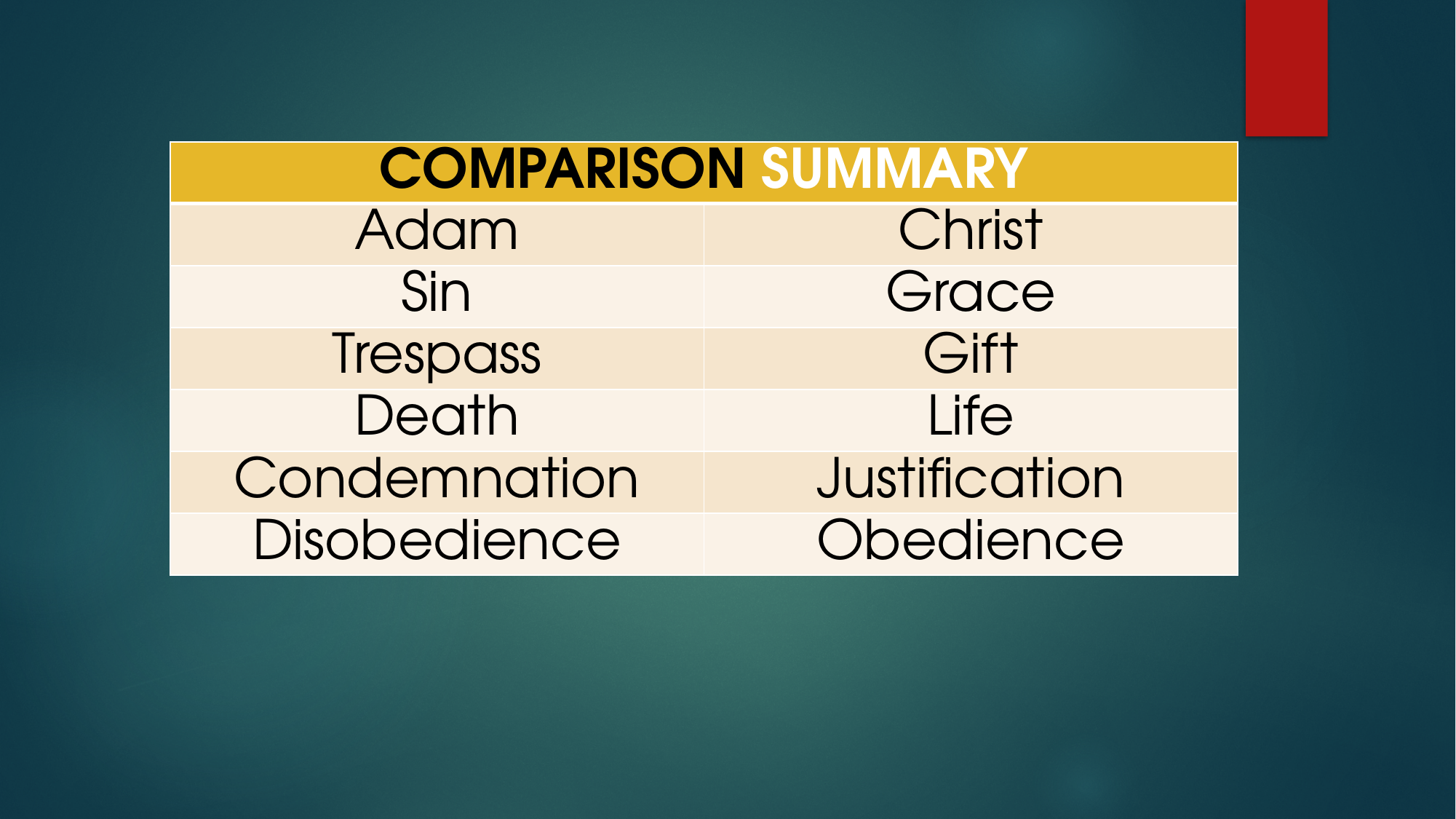

| COMPARISON SUMMARY |  |
| --- | --- |
| Adam | Christ |
| Sin | Grace |
| Trespass | Gift |
| Death | Life |
| Condemnation | Justification |
| Disobedience | Obedience |
#